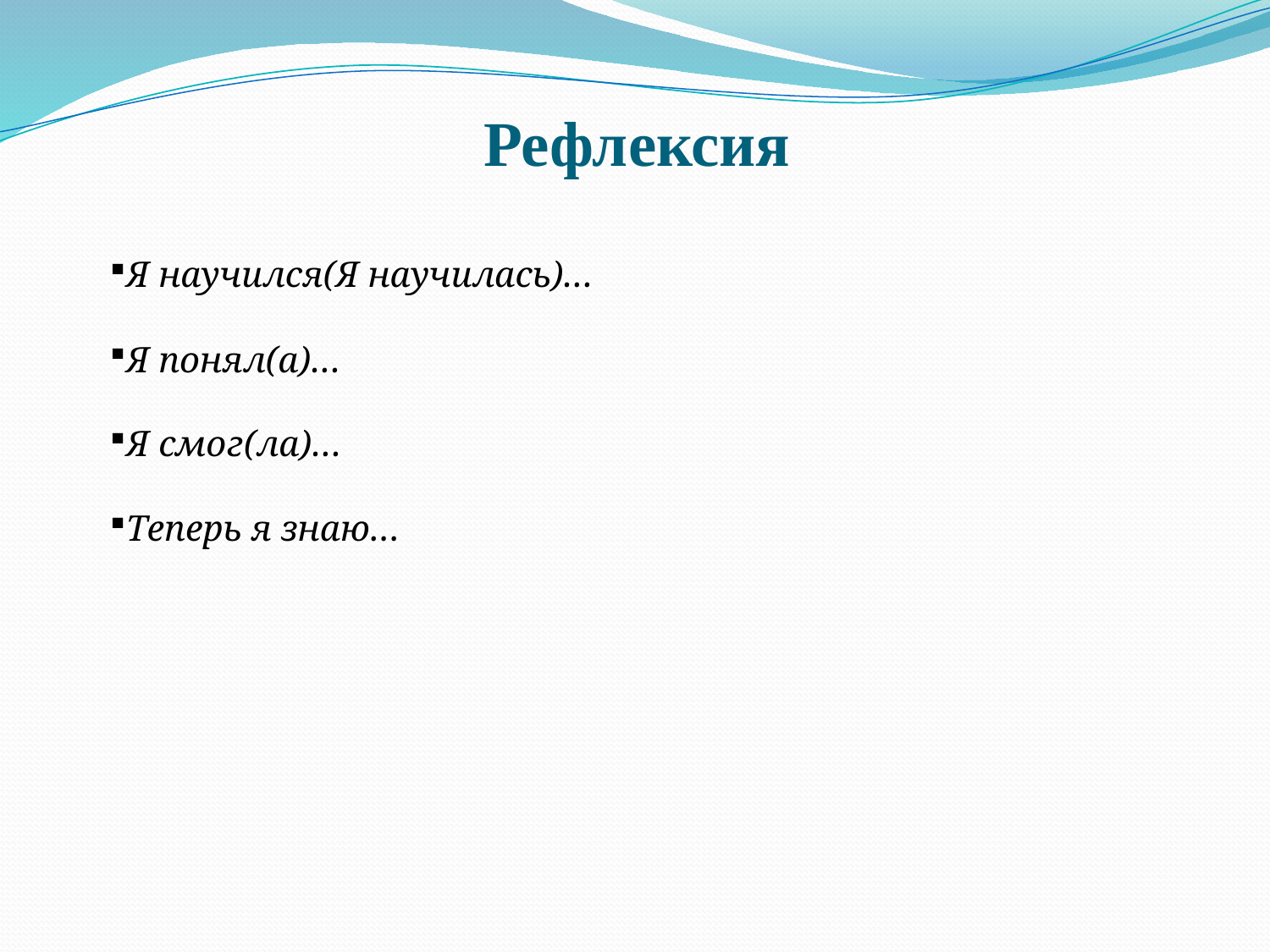

Рефлексия
Я научился(Я научилась)…

Я понял(а)…

Я смог(ла)…

Теперь я знаю…